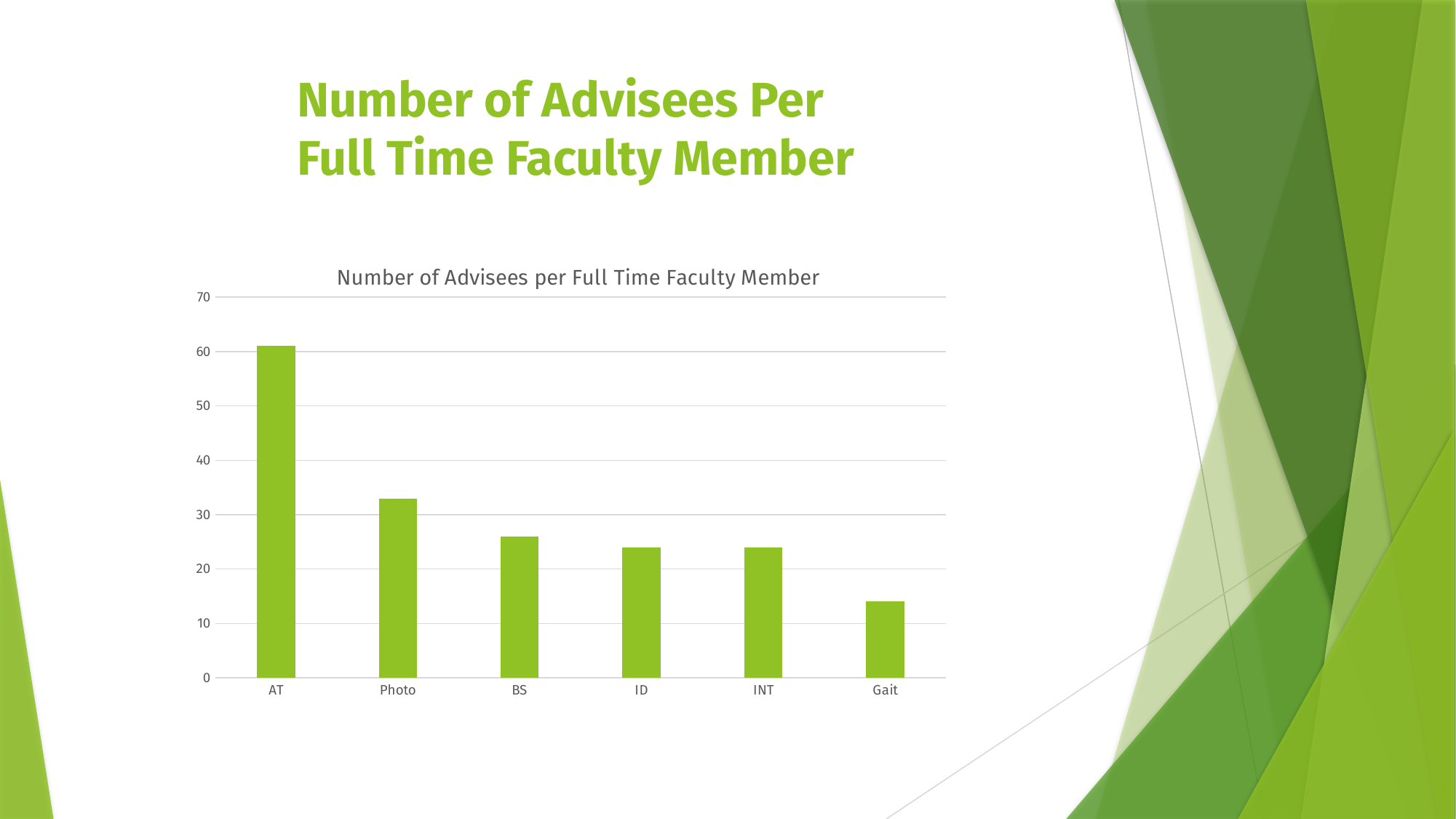

# Number of Advisees Per Full Time Faculty Member

### Chart: Number of Advisees per Full Time Faculty Member

| Category |  |
|---|---|
| AT | 61.0 |
| Photo | 33.0 |
| BS | 26.0 |
| ID | 24.0 |
| INT | 24.0 |
| Gait | 14.0 |